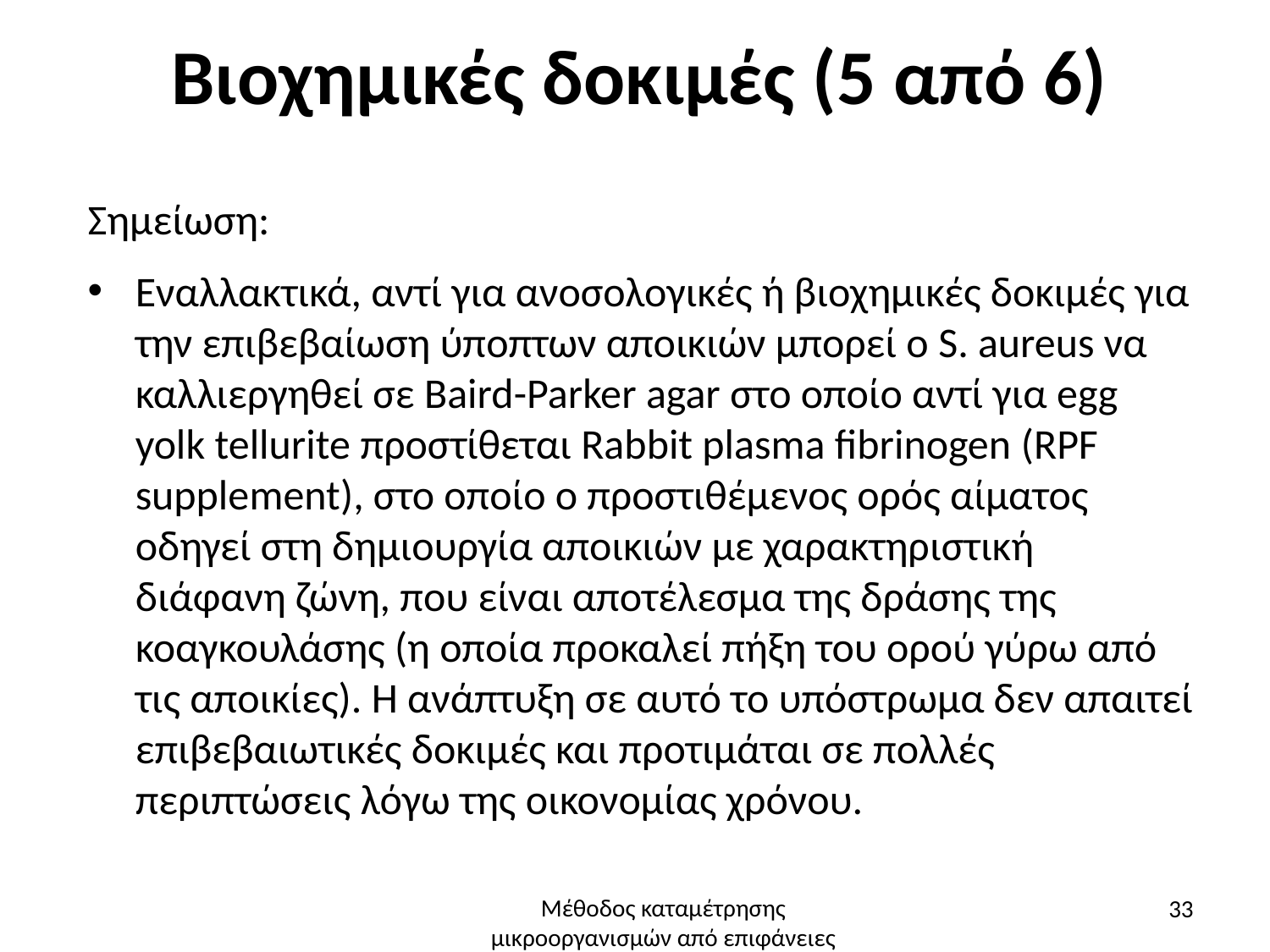

# Βιοχημικές δοκιμές (5 από 6)
Σημείωση:
Εναλλακτικά, αντί για ανοσολογικές ή βιοχημικές δοκιμές για την επιβεβαίωση ύποπτων αποικιών μπορεί ο S. aureus να καλλιεργηθεί σε Baird-Parker agar στο οποίο αντί για egg yolk tellurite προστίθεται Rabbit plasma fibrinogen (RPF supplement), στο οποίο ο προστιθέμενος ορός αίματος οδηγεί στη δημιουργία αποικιών με χαρακτηριστική διάφανη ζώνη, που είναι αποτέλεσμα της δράσης της κοαγκουλάσης (η οποία προκαλεί πήξη του ορού γύρω από τις αποικίες). H ανάπτυξη σε αυτό το υπόστρωμα δεν απαιτεί επιβεβαιωτικές δοκιμές και προτιμάται σε πολλές περιπτώσεις λόγω της οικονομίας χρόνου.
33
Μέθοδος καταμέτρησης μικροοργανισμών από επιφάνειες